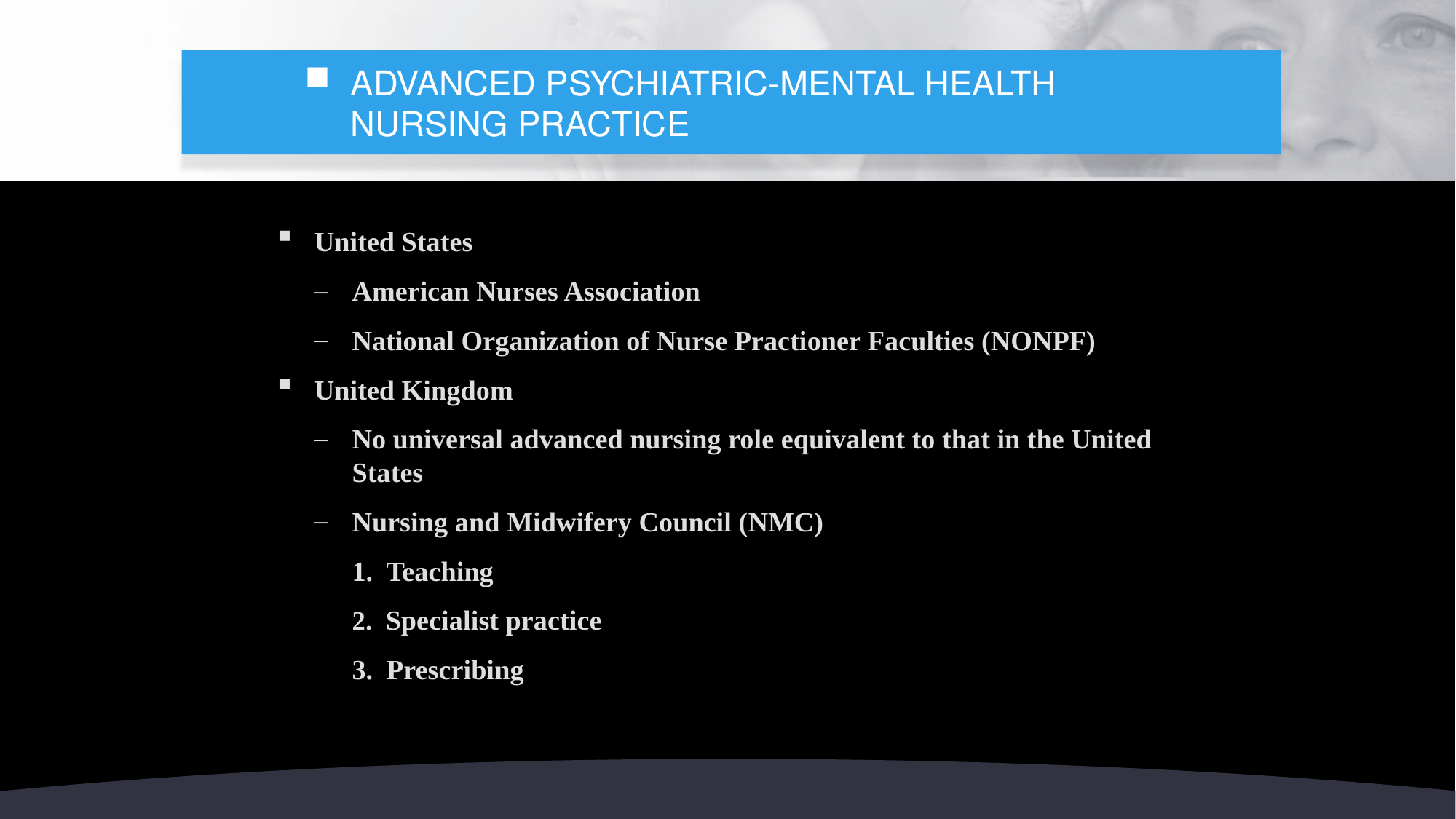

# ADVANCED PSYCHIATRIC-MENTAL HEALTH  NURSING PRACTICE
United States
American Nurses Association
National Organization of Nurse Practioner Faculties (NONPF)
United Kingdom
No universal advanced nursing role equivalent to that in the United States
Nursing and Midwifery Council (NMC)
1.  Teaching
2.  Specialist practice
3.  Prescribing